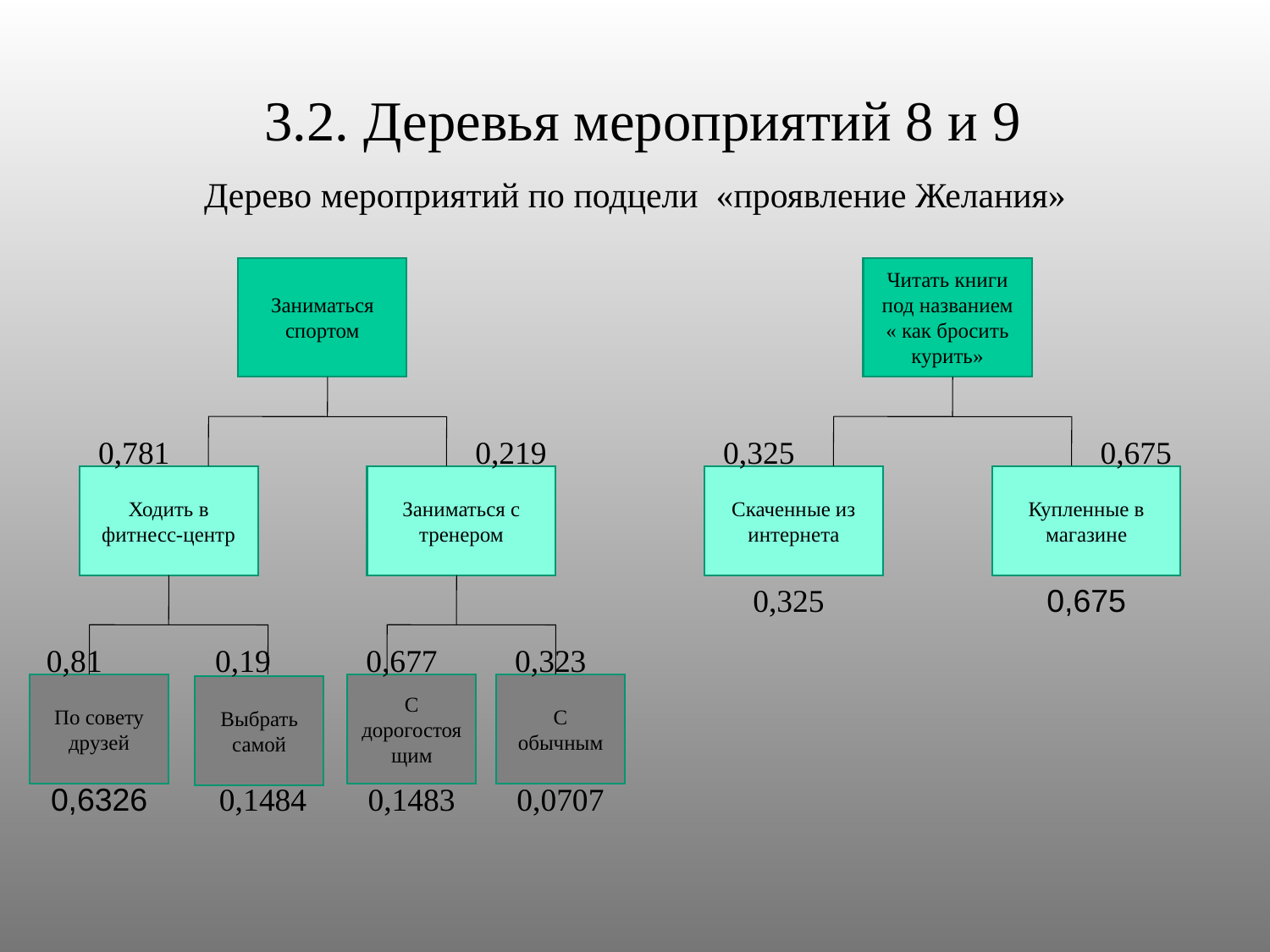

3.2. Деревья мероприятий 8 и 9
Дерево мероприятий по подцели  «проявление Желания»
Заниматься спортом
Читать книги под названием « как бросить курить»
0,781
0,219
0,325
0,675
Ходить в фитнесс-центр
Заниматься с тренером
Скаченные из интернета
Купленные в магазине
0,325
0,675
0,81
0,19
0,677
0,323
По совету друзей
С дорогостоящим
С обычным
Выбрать самой
0,6326
0,1484
0,1483
0,0707